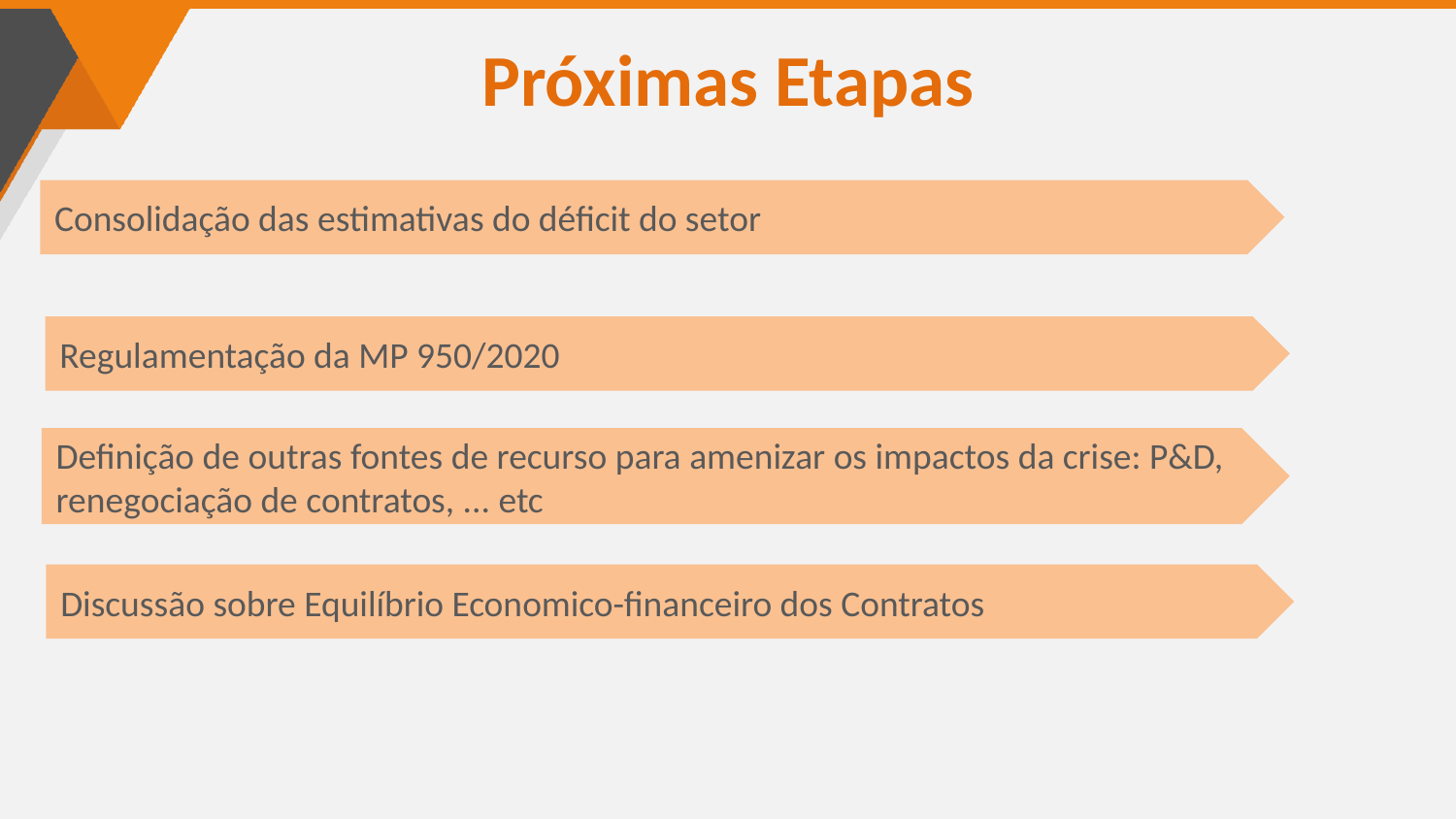

Próximas Etapas
Consolidação das estimativas do déficit do setor
Regulamentação da MP 950/2020
Definição de outras fontes de recurso para amenizar os impactos da crise: P&D, renegociação de contratos, ... etc
Discussão sobre Equilíbrio Economico-financeiro dos Contratos